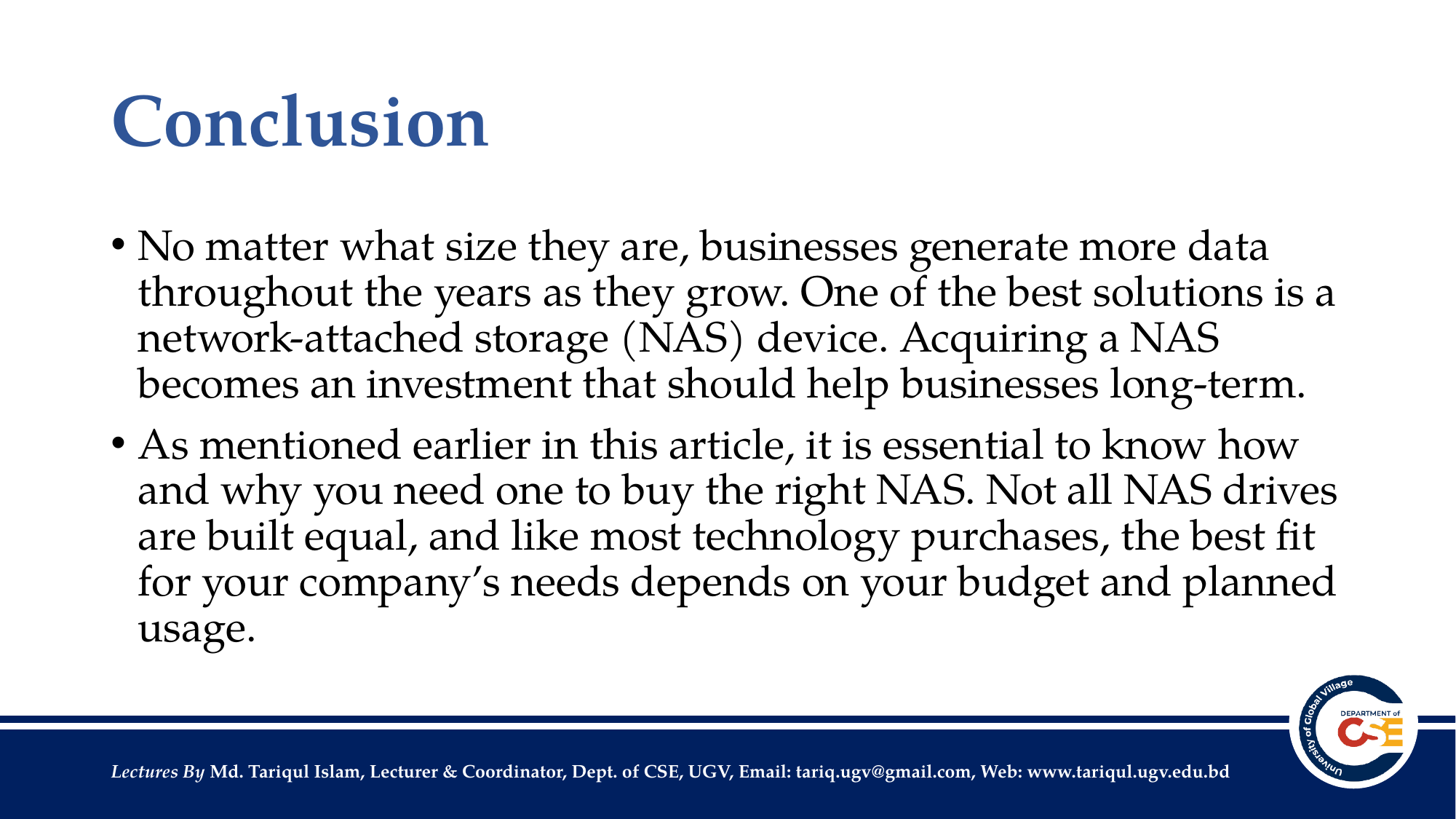

# Conclusion
No matter what size they are, businesses generate more data throughout the years as they grow. One of the best solutions is a network-attached storage (NAS) device. Acquiring a NAS becomes an investment that should help businesses long-term.
As mentioned earlier in this article, it is essential to know how and why you need one to buy the right NAS. Not all NAS drives are built equal, and like most technology purchases, the best fit for your company’s needs depends on your budget and planned usage.